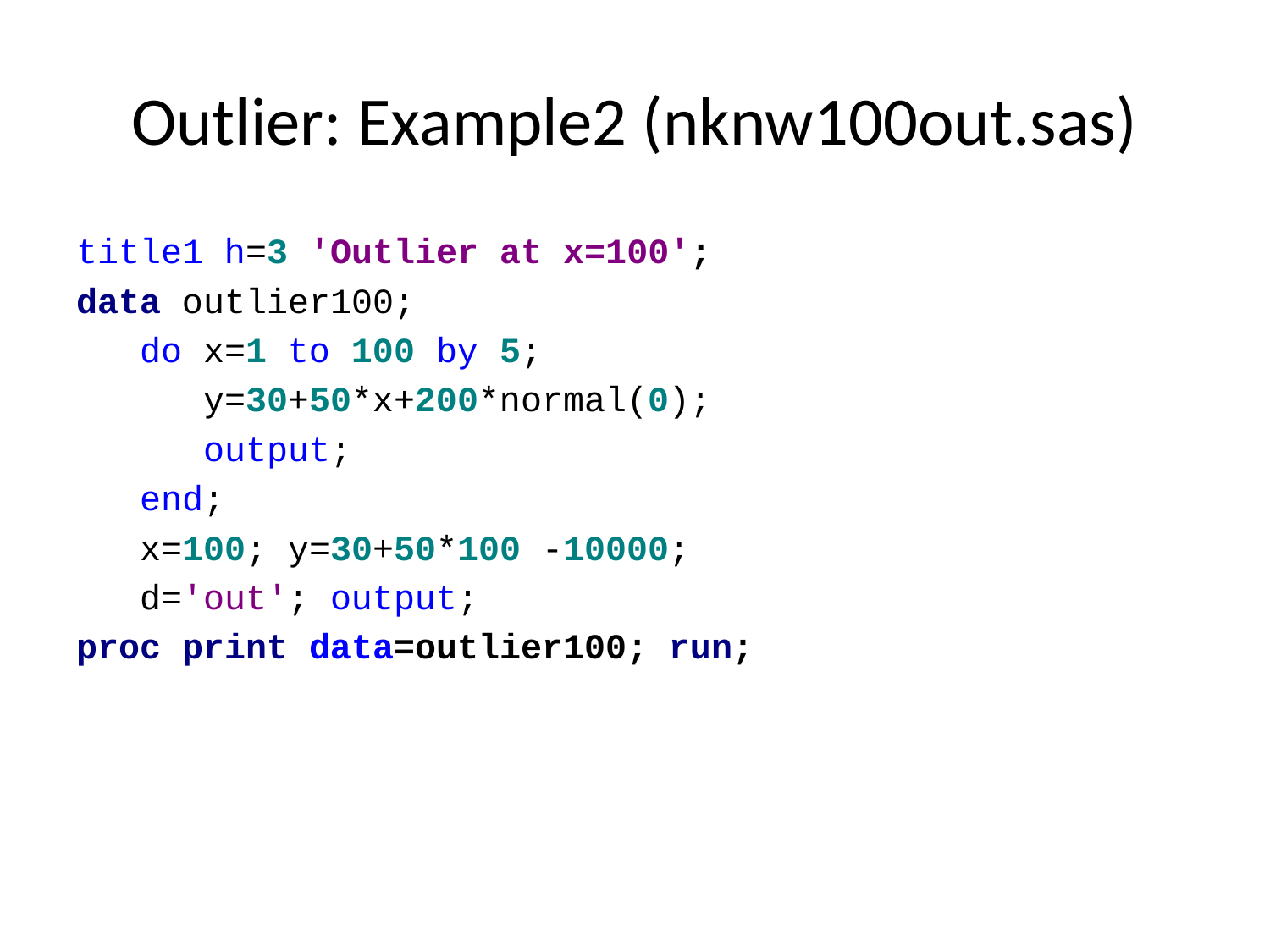

# Outlier: Example2 (nknw100out.sas)
title1 h=3 'Outlier at x=100';
data outlier100;
   do x=1 to 100 by 5;
      y=30+50*x+200*normal(0);
      output;
   end;
   x=100; y=30+50*100 -10000;
   d='out'; output;
proc print data=outlier100; run;